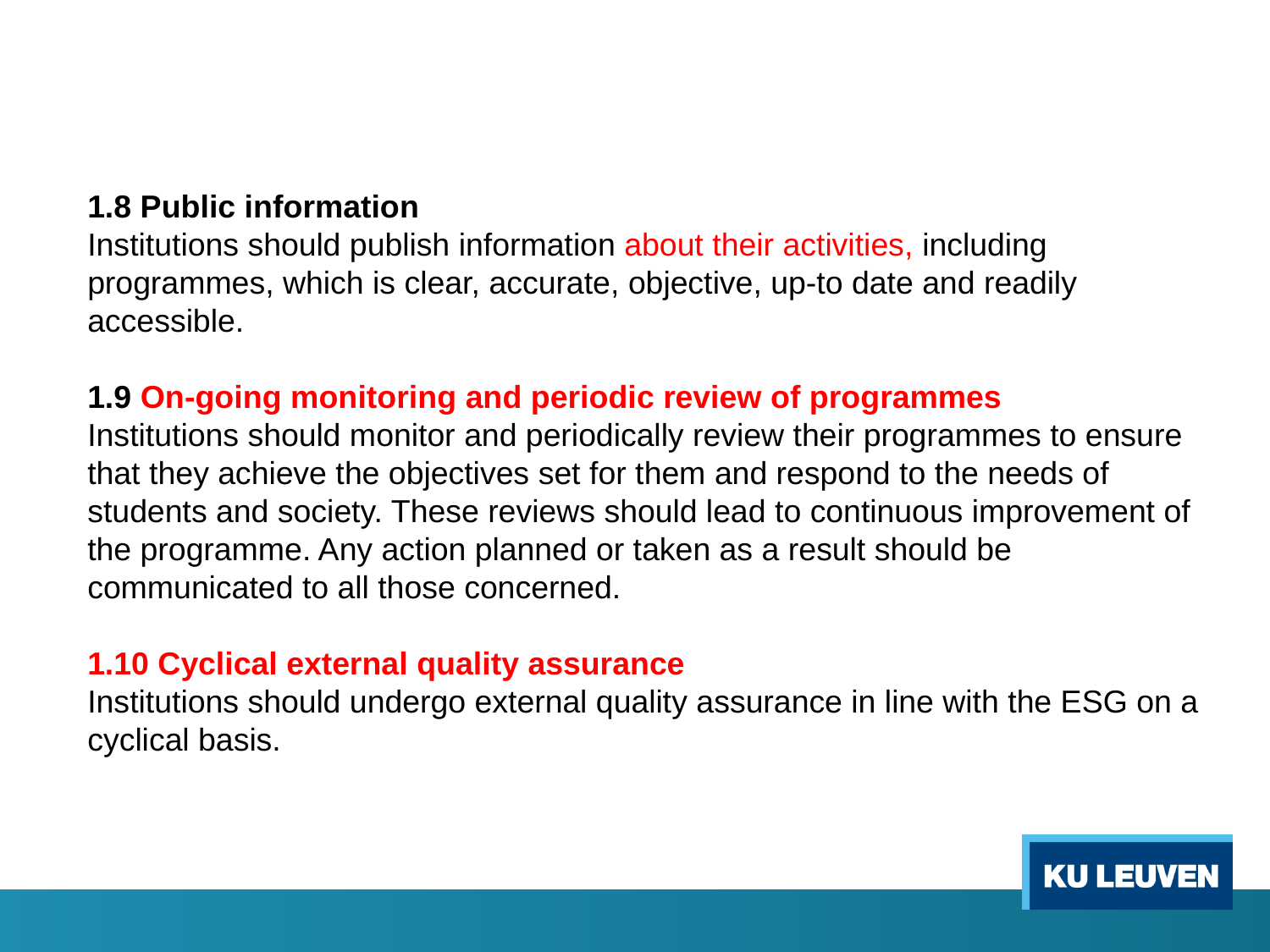

#

1.8 Public information
Institutions should publish information about their activities, including programmes, which is clear, accurate, objective, up-to date and readily accessible.

1.9 On-going monitoring and periodic review of programmes
Institutions should monitor and periodically review their programmes to ensure that they achieve the objectives set for them and respond to the needs of students and society. These reviews should lead to continuous improvement of the programme. Any action planned or taken as a result should be communicated to all those concerned.

1.10 Cyclical external quality assurance
Institutions should undergo external quality assurance in line with the ESG on a cyclical basis.